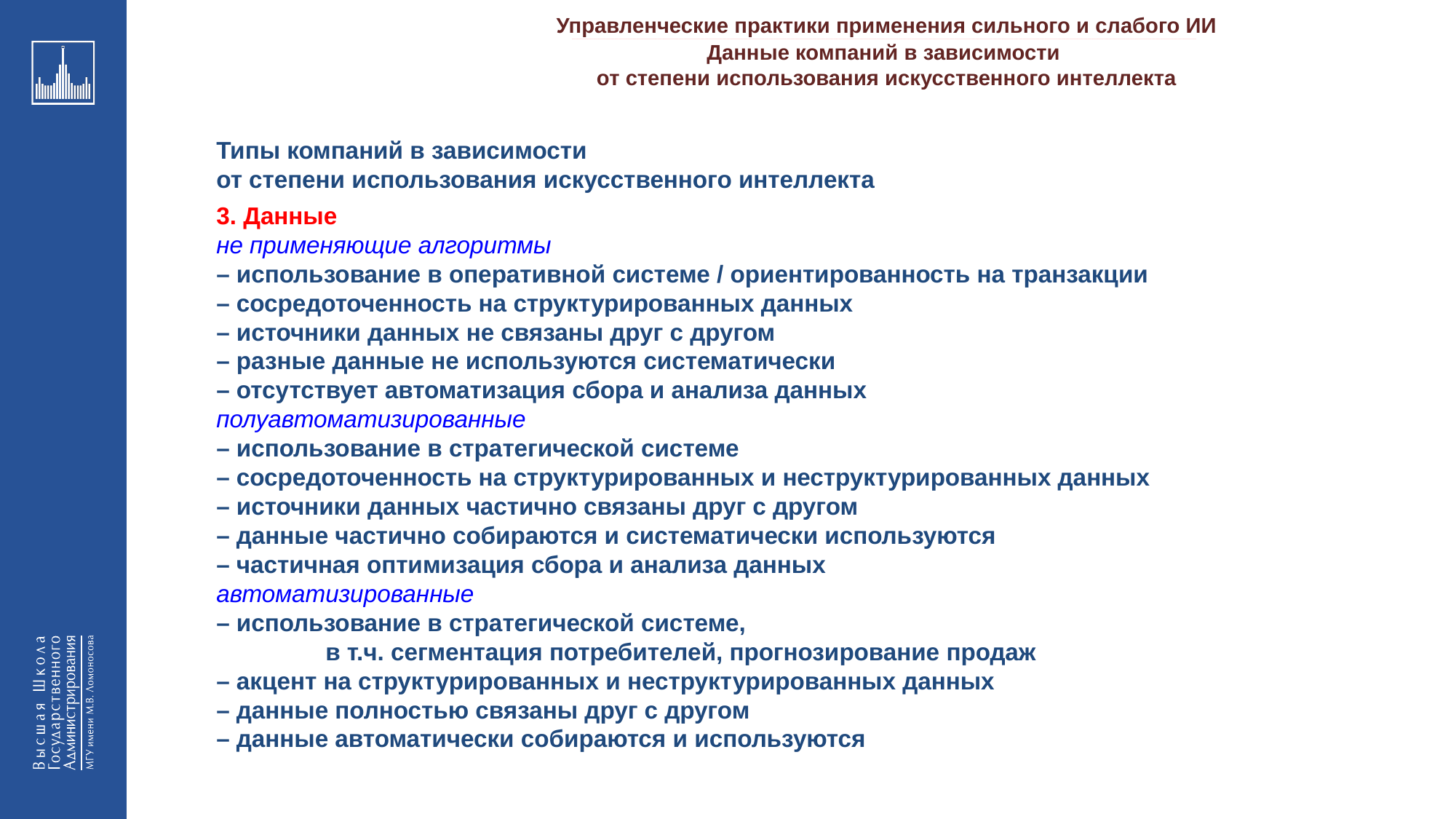

Управленческие практики применения сильного и слабого ИИ
_________________________________________________________________________________________________________________________________________________________________________________________________________________________________________________________________________________________________________________________________________________________________________________________________________________________________________________________________________________________________________________________________________________________________________________________________________________________________________________________________________________________________________________________________________________________________________________________________________________________________________________________________________________________________
Данные компаний в зависимости
от степени использования искусственного интеллекта
Типы компаний в зависимости
от степени использования искусственного интеллекта

3. Данные
не применяющие алгоритмы
– использование в оперативной системе / ориентированность на транзакции
– сосредоточенность на структурированных данных
– источники данных не связаны друг с другом
– разные данные не используются систематически
– отсутствует автоматизация сбора и анализа данных
полуавтоматизированные
– использование в стратегической системе
– сосредоточенность на структурированных и неструктурированных данных
– источники данных частично связаны друг с другом
– данные частично собираются и систематически используются
– частичная оптимизация сбора и анализа данных
автоматизированные
– использование в стратегической системе,
	в т.ч. сегментация потребителей, прогнозирование продаж
– акцент на структурированных и неструктурированных данных
– данные полностью связаны друг с другом
– данные автоматически собираются и используются